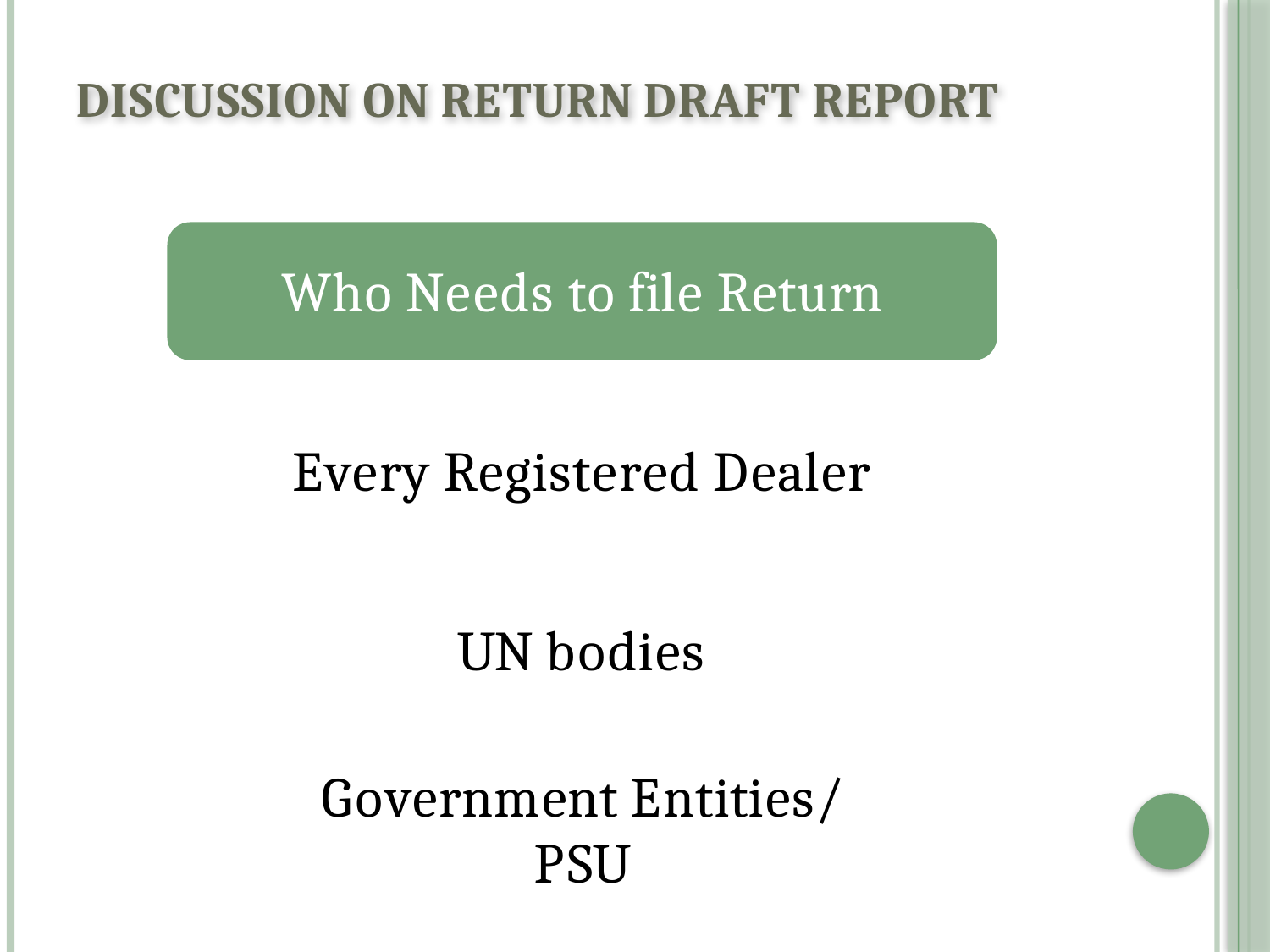

# Discussion on Return Draft Report
Who Needs to file Return
Every Registered Dealer
UN bodies
Government Entities/ PSU